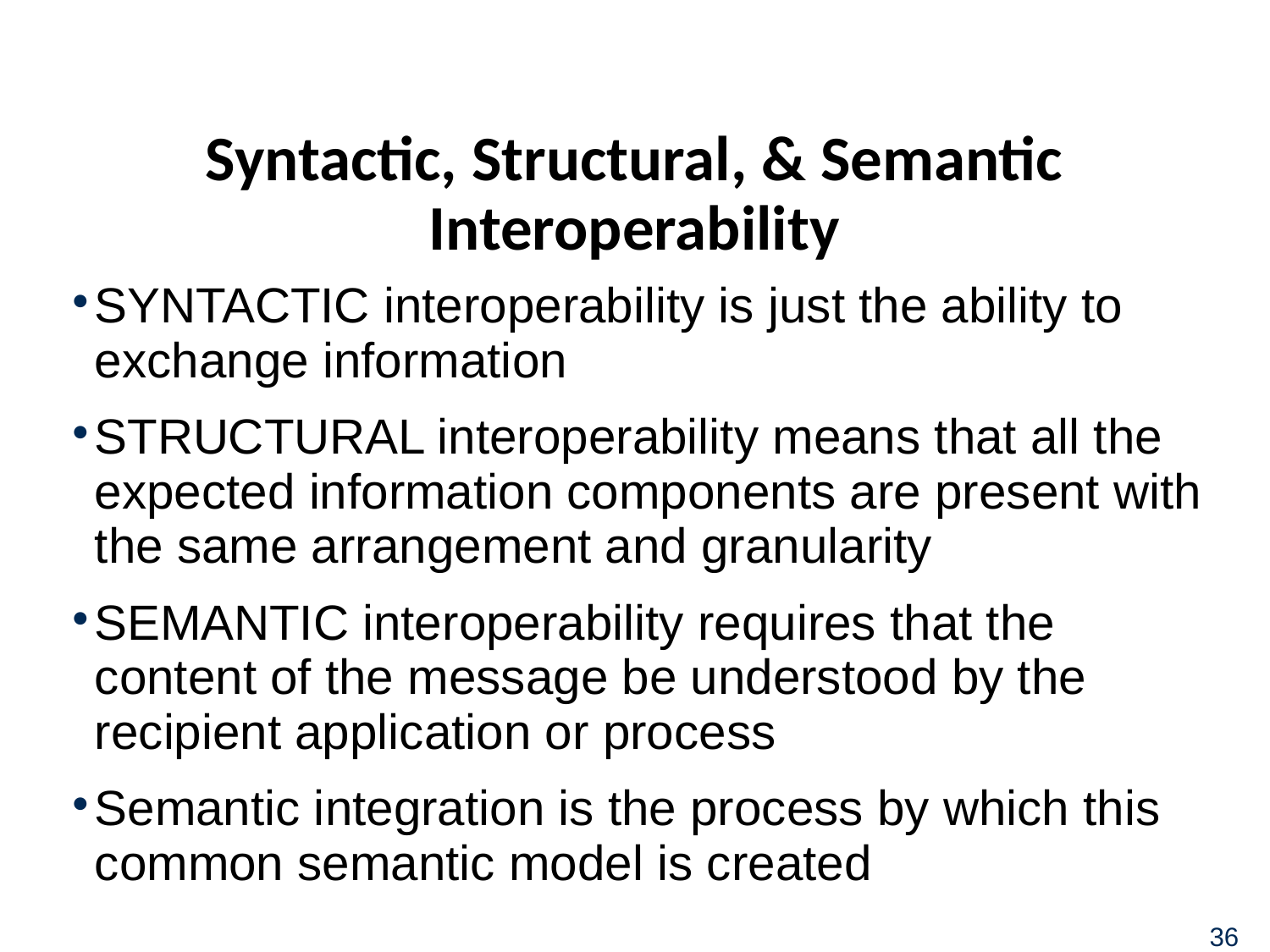

# Syntactic, Structural, & Semantic Interoperability
SYNTACTIC interoperability is just the ability to exchange information
STRUCTURAL interoperability means that all the expected information components are present with the same arrangement and granularity
SEMANTIC interoperability requires that the content of the message be understood by the recipient application or process
Semantic integration is the process by which this common semantic model is created
36